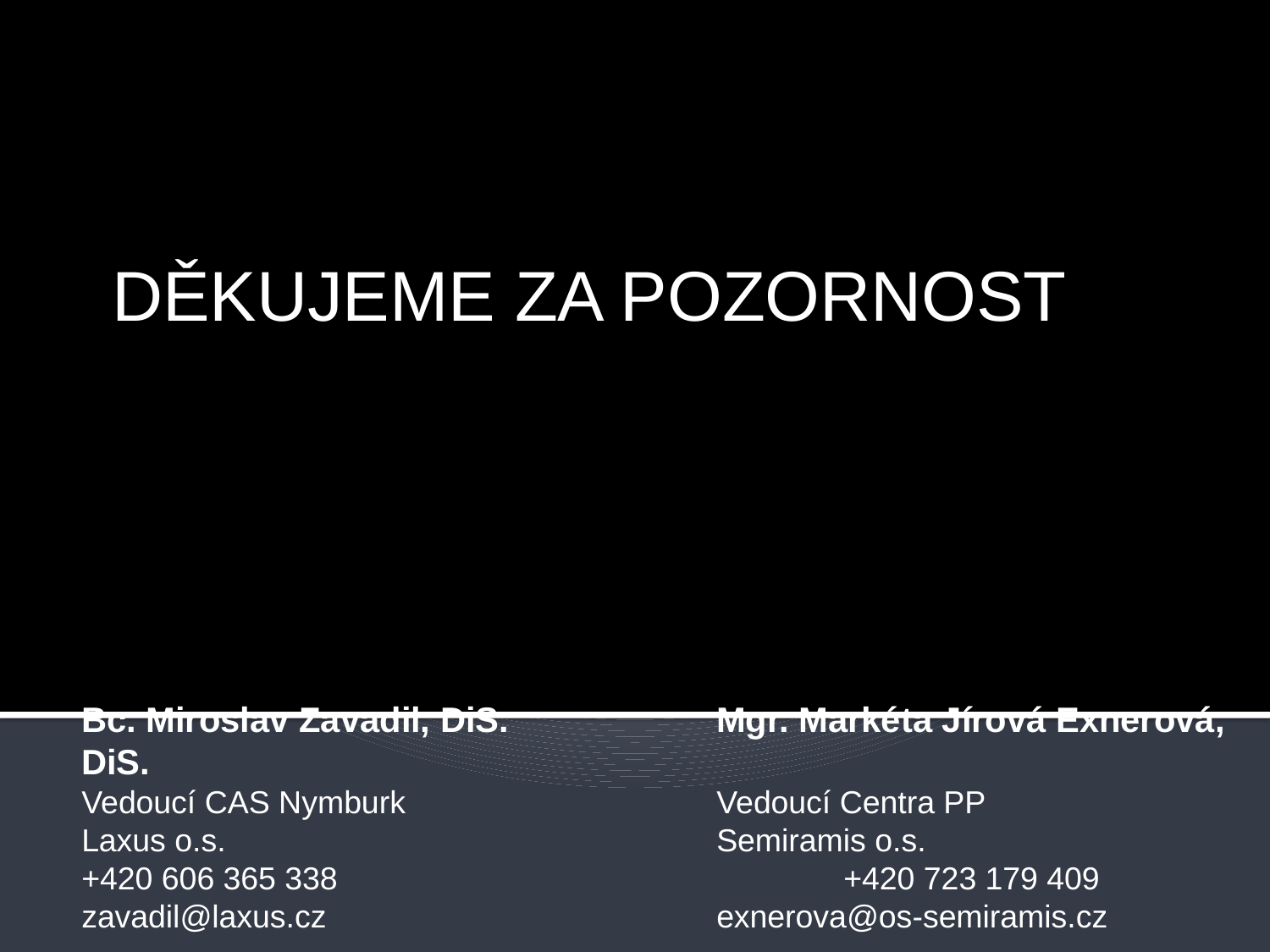

DĚKUJEME ZA POZORNOST

Bc. Miroslav Zavadil, DiS.		Mgr. Markéta Jírová Exnerová, DiS.
Vedoucí CAS Nymburk			Vedoucí Centra PP
Laxus o.s.				Semiramis o.s.
+420 606 365 338				+420 723 179 409
zavadil@laxus.cz				exnerova@os-semiramis.cz